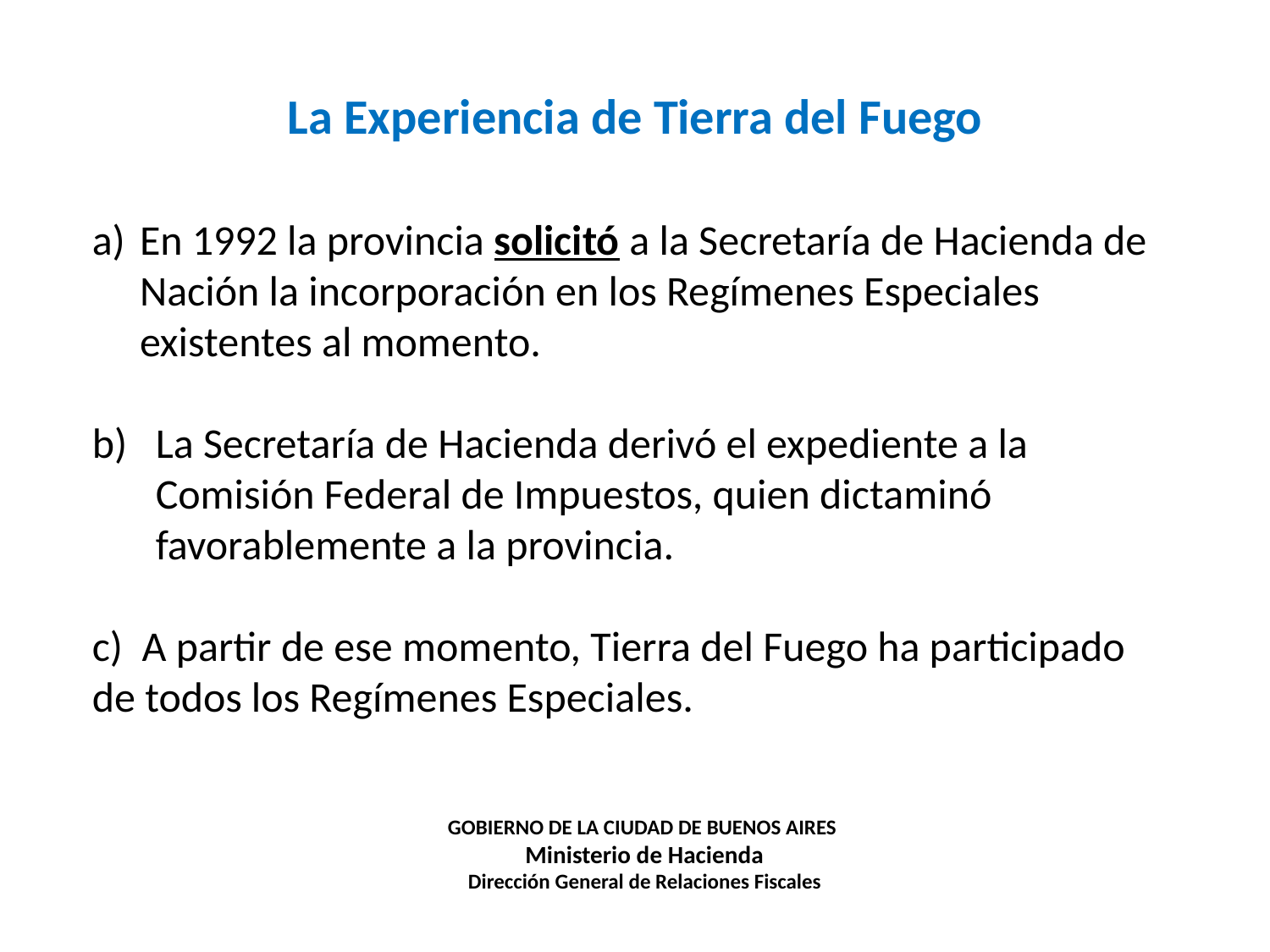

# La Experiencia de Tierra del Fuego

En 1992 la provincia solicitó a la Secretaría de Hacienda de Nación la incorporación en los Regímenes Especiales existentes al momento.

La Secretaría de Hacienda derivó el expediente a la Comisión Federal de Impuestos, quien dictaminó favorablemente a la provincia.

c)  A partir de ese momento, Tierra del Fuego ha participado de todos los Regímenes Especiales.
GOBIERNO DE LA CIUDAD DE BUENOS AIRES
 Ministerio de Hacienda
Dirección General de Relaciones Fiscales